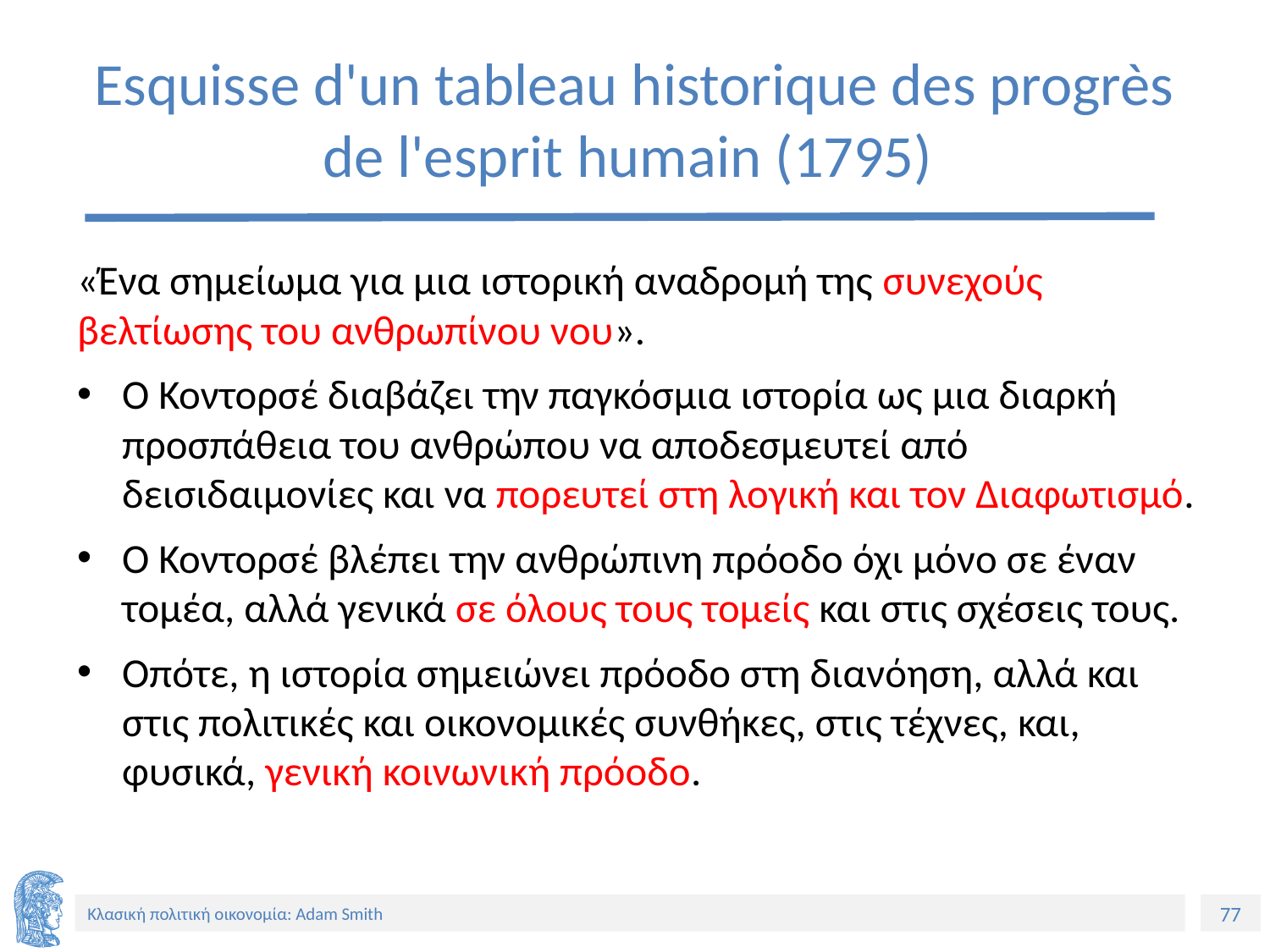

# Esquisse d'un tableau historique des progrès de l'esprit humain (1795)
«Ένα σημείωμα για μια ιστορική αναδρομή της συνεχούς βελτίωσης του ανθρωπίνου νου».
Ο Κοντορσέ διαβάζει την παγκόσμια ιστορία ως μια διαρκή προσπάθεια του ανθρώπου να αποδεσμευτεί από δεισιδαιμονίες και να πορευτεί στη λογική και τον Διαφωτισμό.
Ο Κοντορσέ βλέπει την ανθρώπινη πρόοδο όχι μόνο σε έναν τομέα, αλλά γενικά σε όλους τους τομείς και στις σχέσεις τους.
Οπότε, η ιστορία σημειώνει πρόοδο στη διανόηση, αλλά και στις πολιτικές και οικονομικές συνθήκες, στις τέχνες, και, φυσικά, γενική κοινωνική πρόοδο.